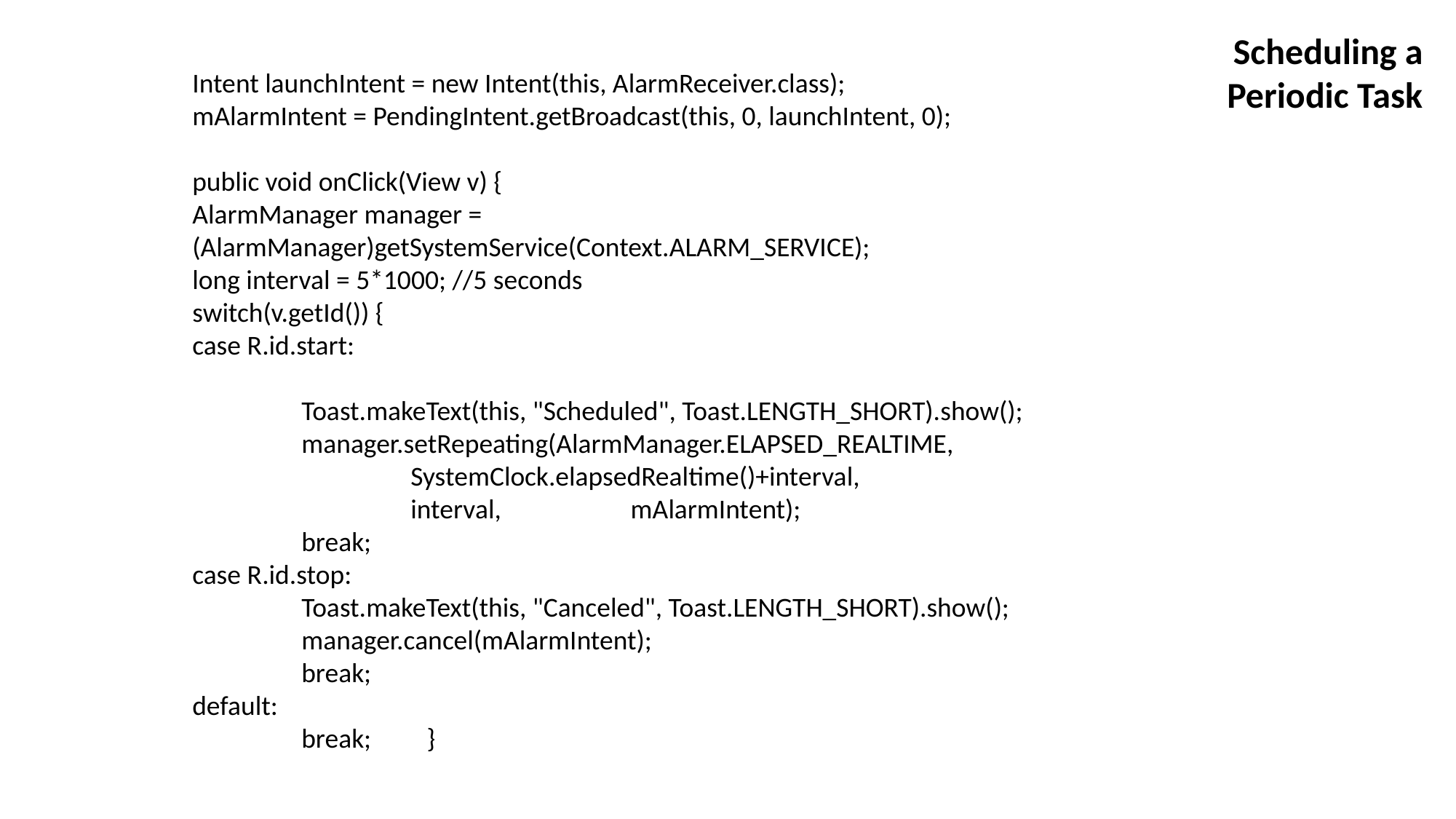

Scheduling a
Periodic Task
Intent launchIntent = new Intent(this, AlarmReceiver.class);
mAlarmIntent = PendingIntent.getBroadcast(this, 0, launchIntent, 0);

public void onClick(View v) {
AlarmManager manager = (AlarmManager)getSystemService(Context.ALARM_SERVICE);
long interval = 5*1000; //5 seconds
switch(v.getId()) {
case R.id.start:

            	Toast.makeText(this, "Scheduled", Toast.LENGTH_SHORT).show();             	manager.setRepeating(AlarmManager.ELAPSED_REALTIME,                     		SystemClock.elapsedRealtime()+interval,                     			interval,                     mAlarmIntent);
	break;
case R.id.stop:
	Toast.makeText(this, "Canceled", Toast.LENGTH_SHORT).show();             	manager.cancel(mAlarmIntent);
	break;
default:
	break;         }